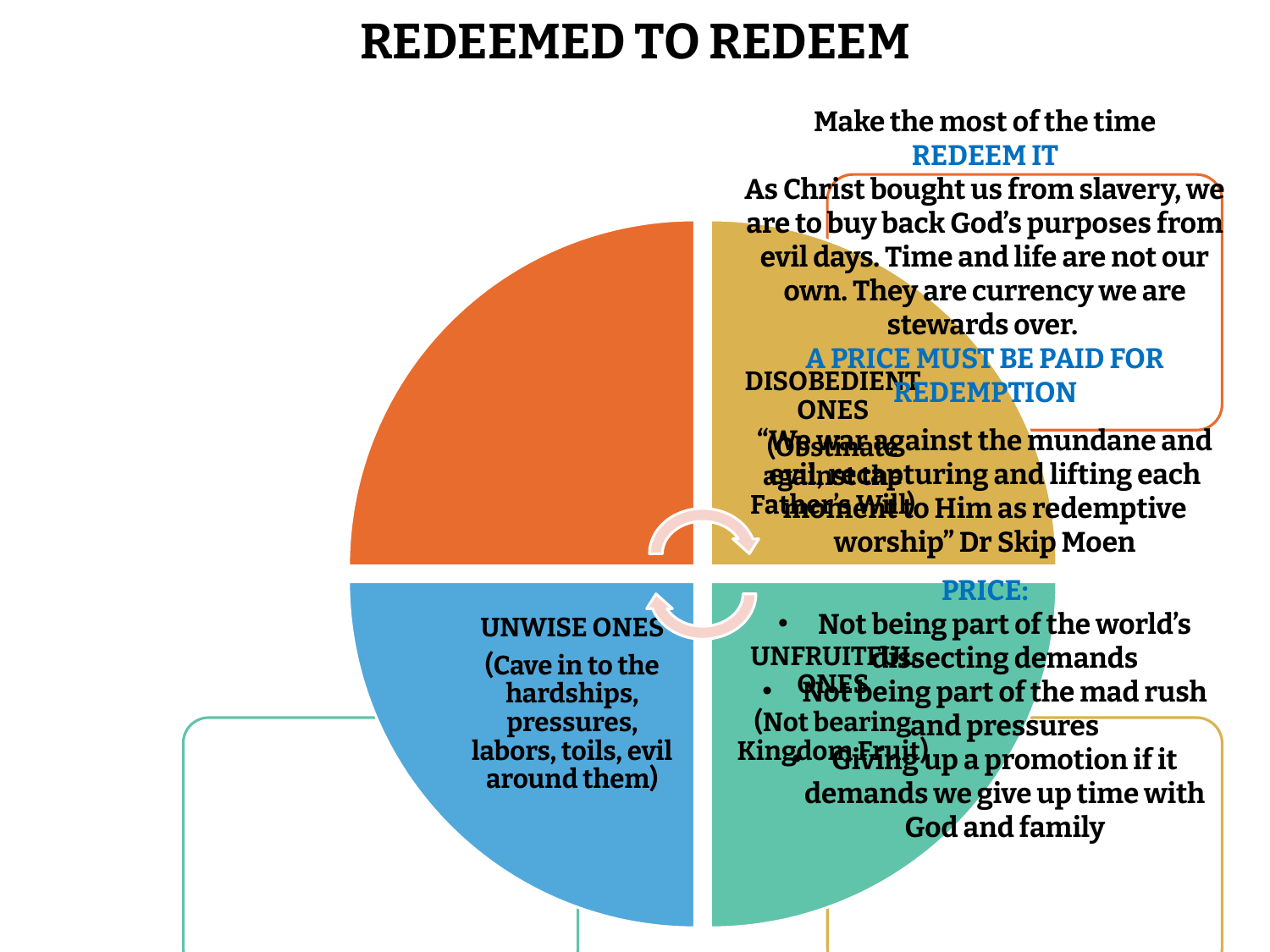

REDEEMED TO REDEEM
Make the most of the time
REDEEM IT
As Christ bought us from slavery, we are to buy back God’s purposes from evil days. Time and life are not our own. They are currency we are stewards over.
A PRICE MUST BE PAID FOR REDEMPTION

“We war against the mundane and evil, recapturing and lifting each moment to Him as redemptive worship” Dr Skip Moen

PRICE:
Not being part of the world’s dissecting demands
Not being part of the mad rush and pressures
Giving up a promotion if it demands we give up time with God and family
Walk as wise children
Walk as fruitful children
Walk as obedient children

DISOBEDIENT ONES
(Obstinate against the Father’s Will)
UNFRUITFUL ONES
(Not bearing Kingdom Fruit)
UNWISE ONES
(Cave in to the hardships, pressures, labors, toils, evil around them)